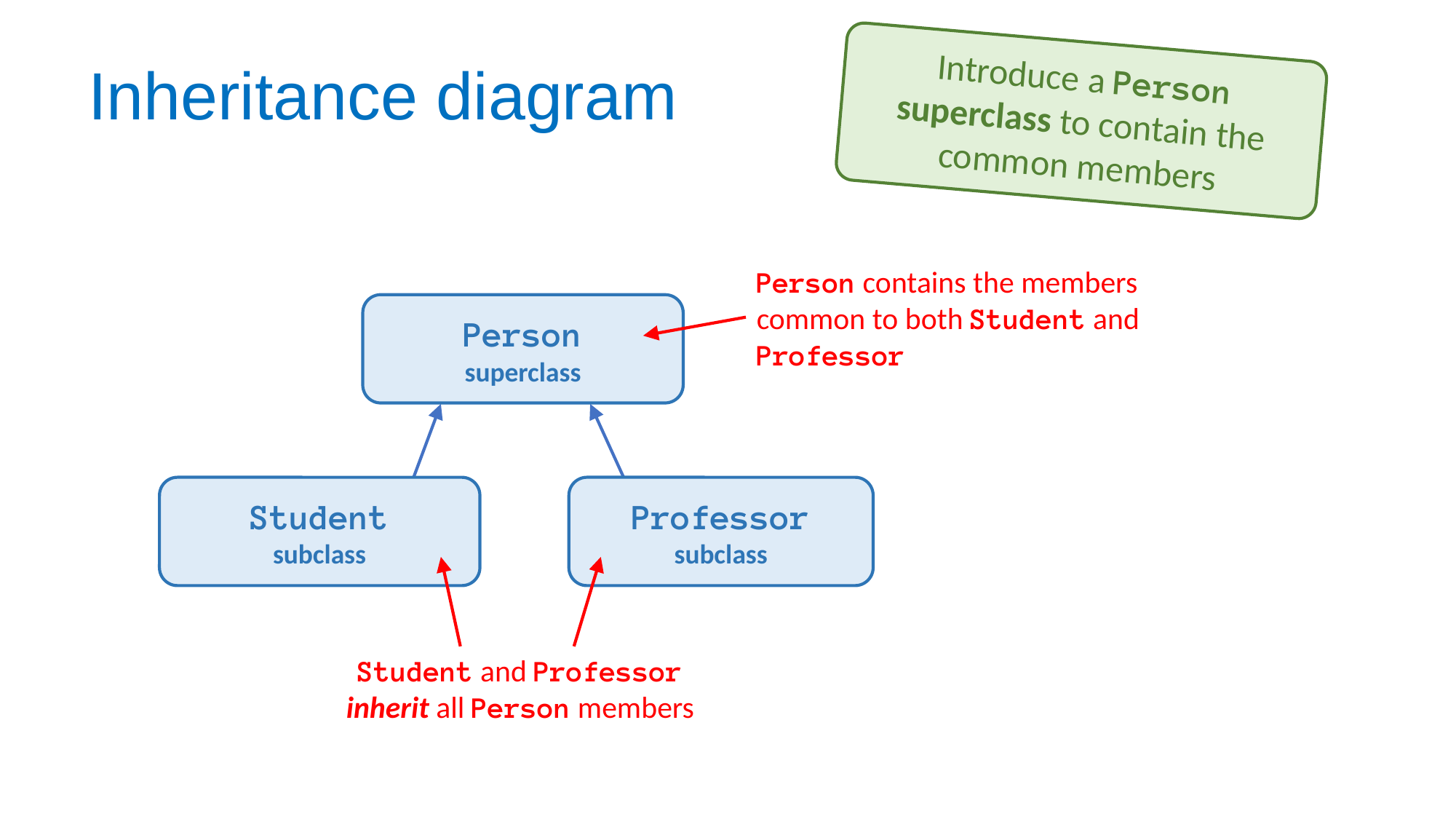

Introduce a Person superclass to contain the common members
# Inheritance diagram
Person contains the members common to both Student and Professor
Person
superclass
Student
subclass
Professor
subclass
Student and Professor inherit all Person members